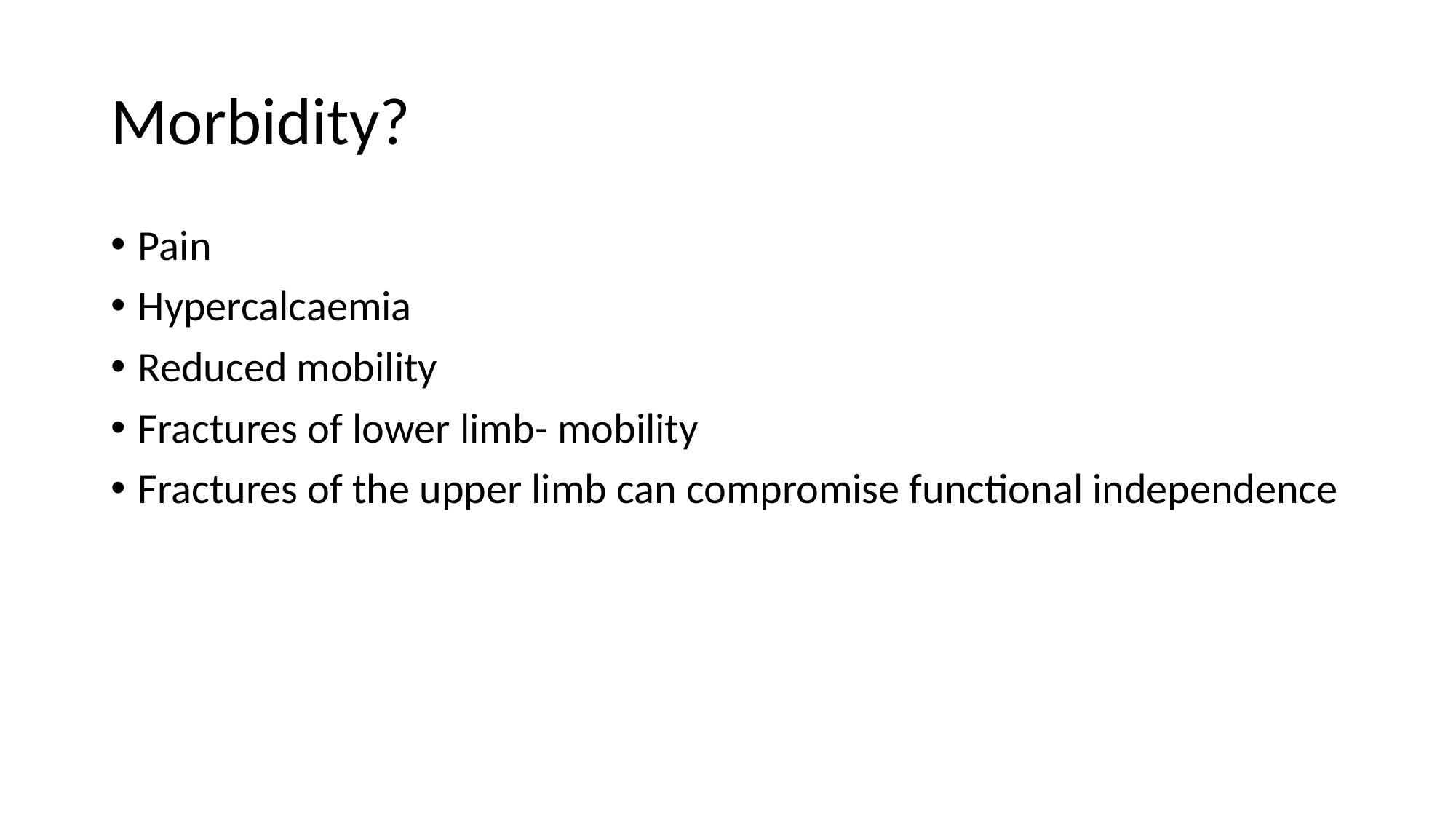

# Morbidity?
Pain
Hypercalcaemia
Reduced mobility
Fractures of lower limb- mobility
Fractures of the upper limb can compromise functional independence